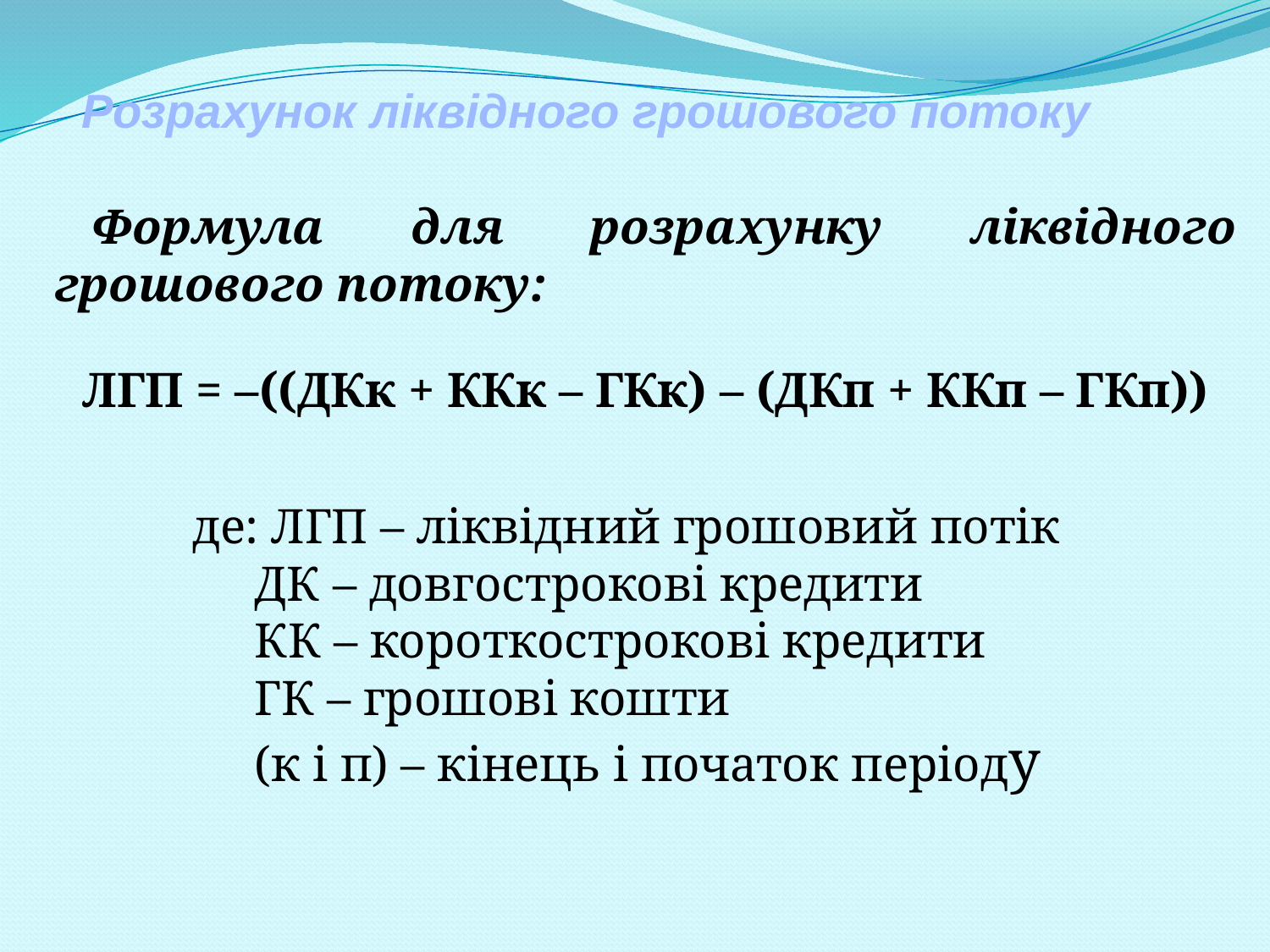

# Розрахунок ліквідного грошового потоку
Формула для розрахунку ліквідного грошового потоку:

ЛГП = –((ДКк + ККк – ГКк) – (ДКп + ККп – ГКп))

де: ЛГП – ліквідний грошовий потік
ДК – довгострокові кредити
КК – короткострокові кредити
ГК – грошові кошти
(к і п) – кінець і початок періоду